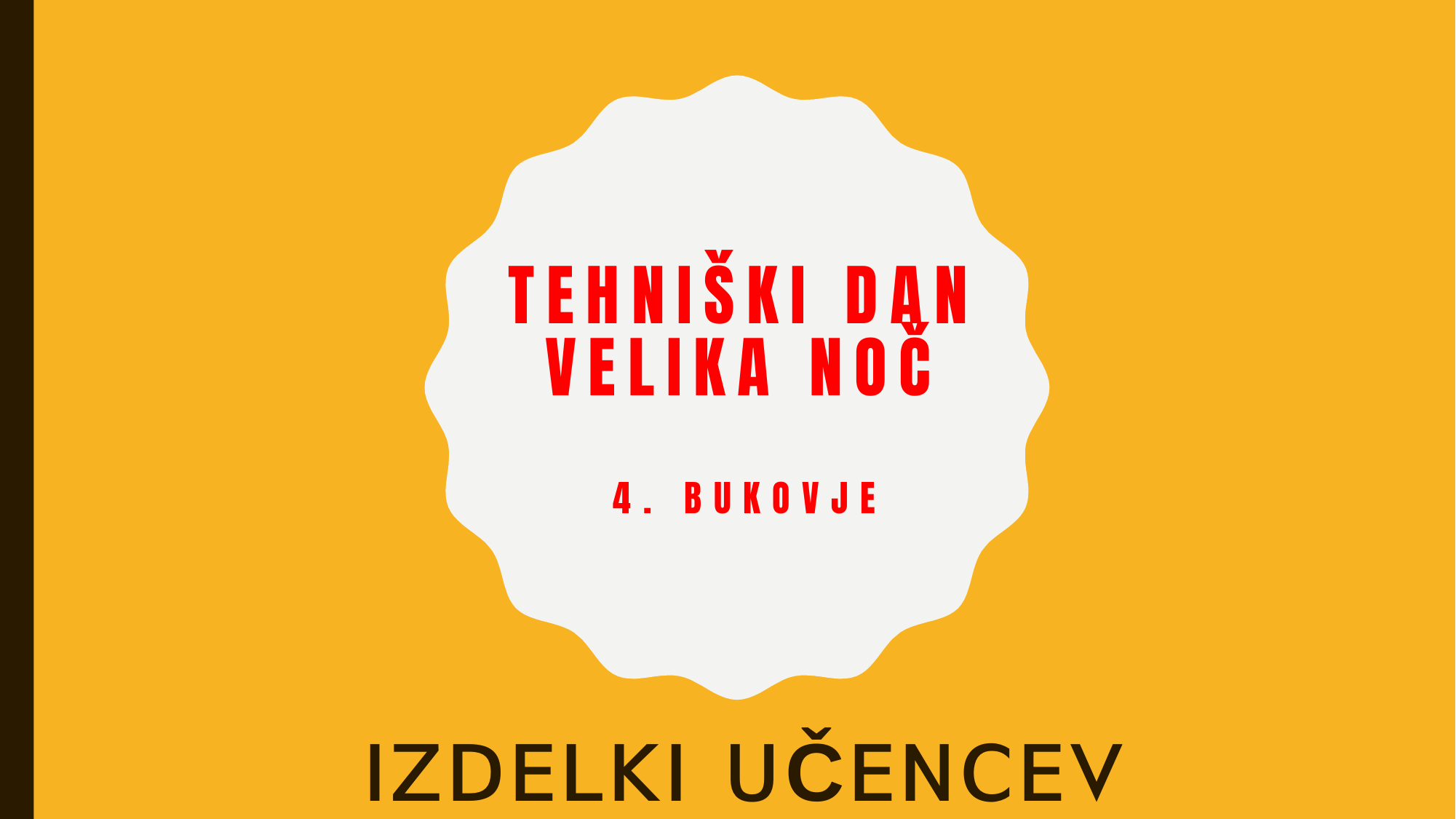

# Tehniški dan velika noč 4. Bukovje
Izdelki učencev